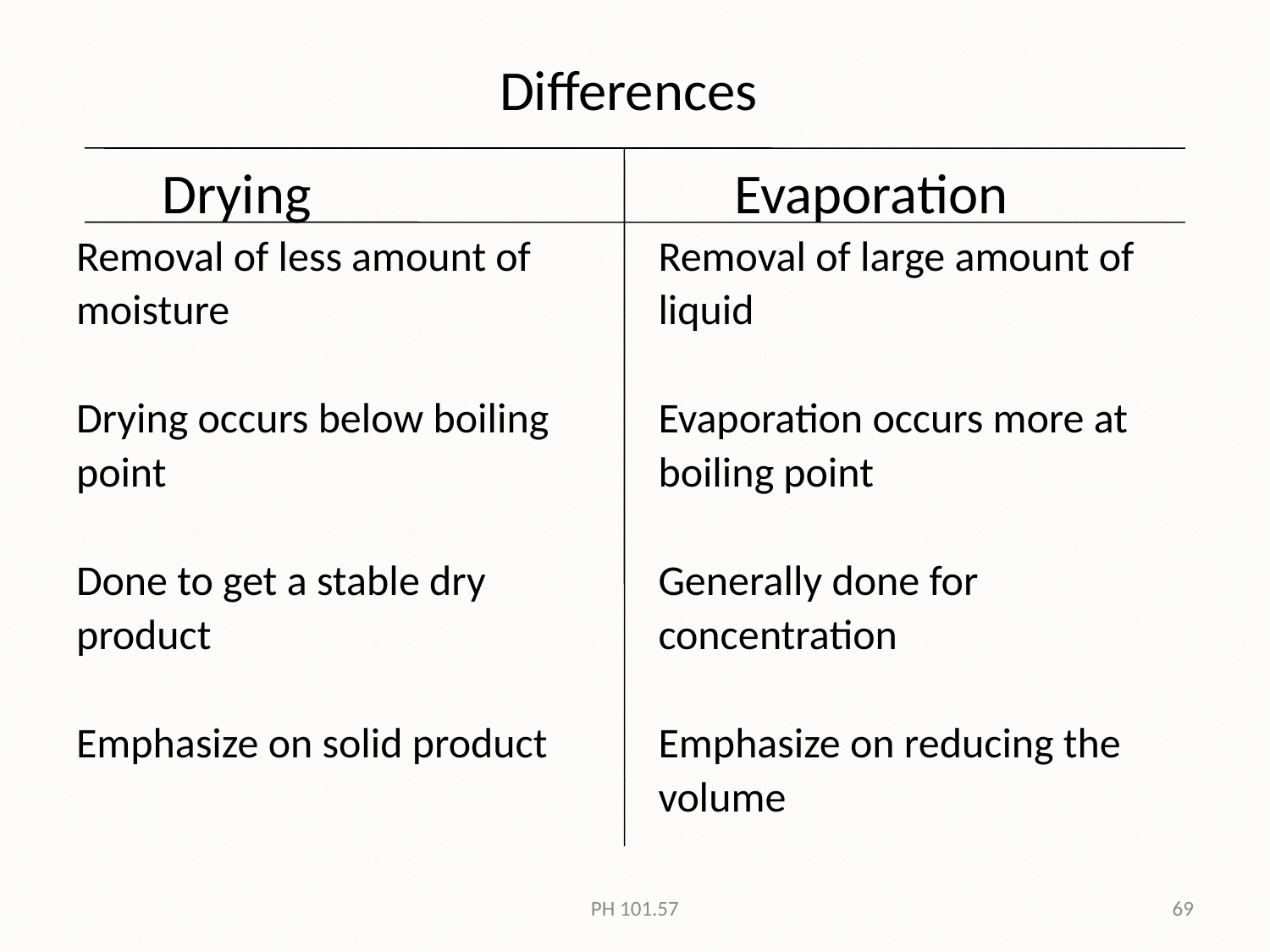

# Differences

         Drying
Removal of less amount of
moisture

Drying occurs below boiling
point

Done to get a stable dry
product

Emphasize on solid product
        Evaporation
Removal of large amount of
liquid

Evaporation occurs more at
boiling point

Generally done for
concentration

Emphasize on reducing the
volume

PH 101.57
69